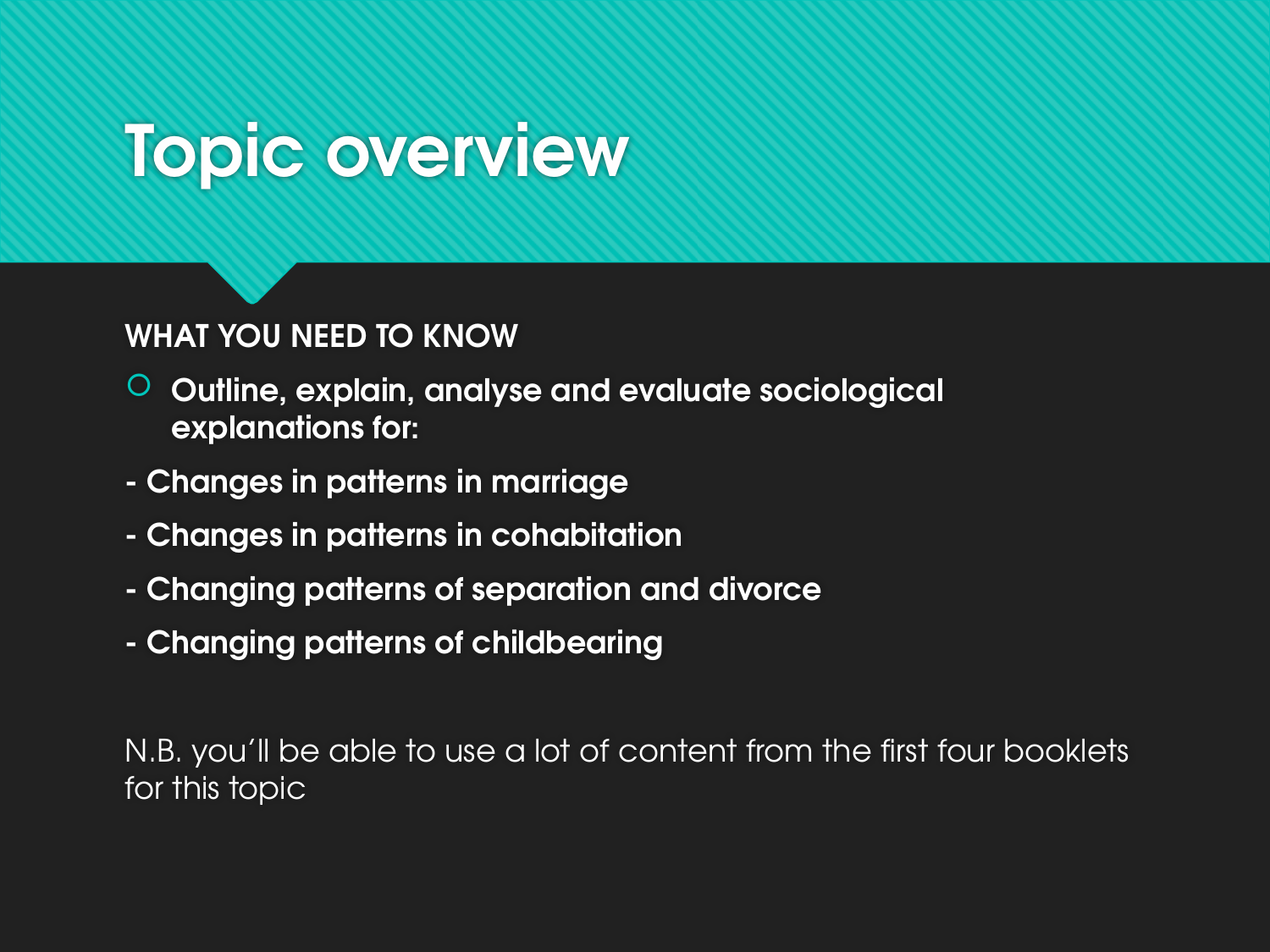

# Topic overview
WHAT YOU NEED TO KNOW
Outline, explain, analyse and evaluate sociological explanations for:
- Changes in patterns in marriage
- Changes in patterns in cohabitation
- Changing patterns of separation and divorce
- Changing patterns of childbearing

N.B. you’ll be able to use a lot of content from the first four booklets for this topic